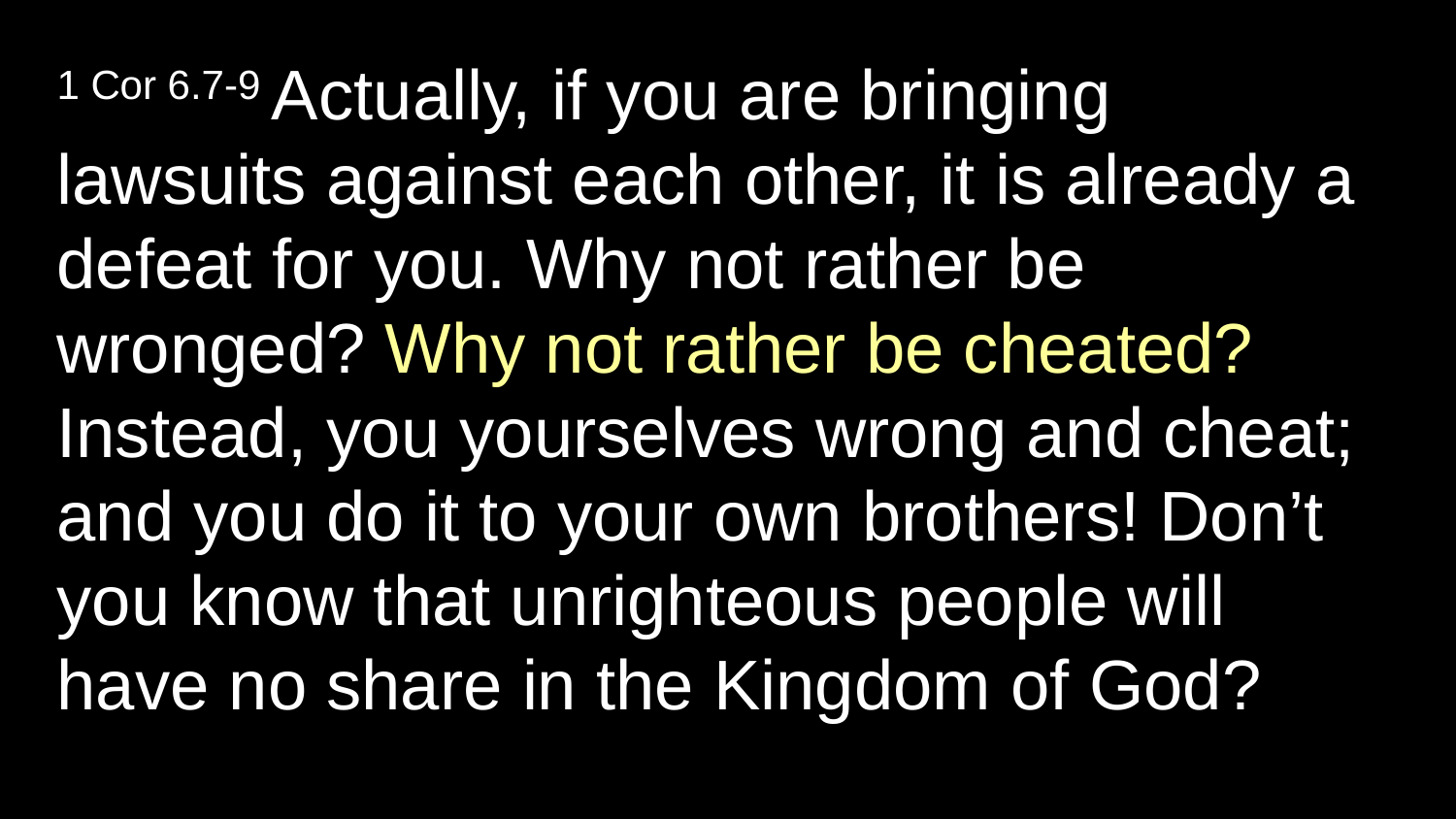

1 Cor 6.7-9 Actually, if you are bringing lawsuits against each other, it is already a defeat for you. Why not rather be wronged? Why not rather be cheated? Instead, you yourselves wrong and cheat; and you do it to your own brothers! Don’t you know that unrighteous people will have no share in the Kingdom of God?